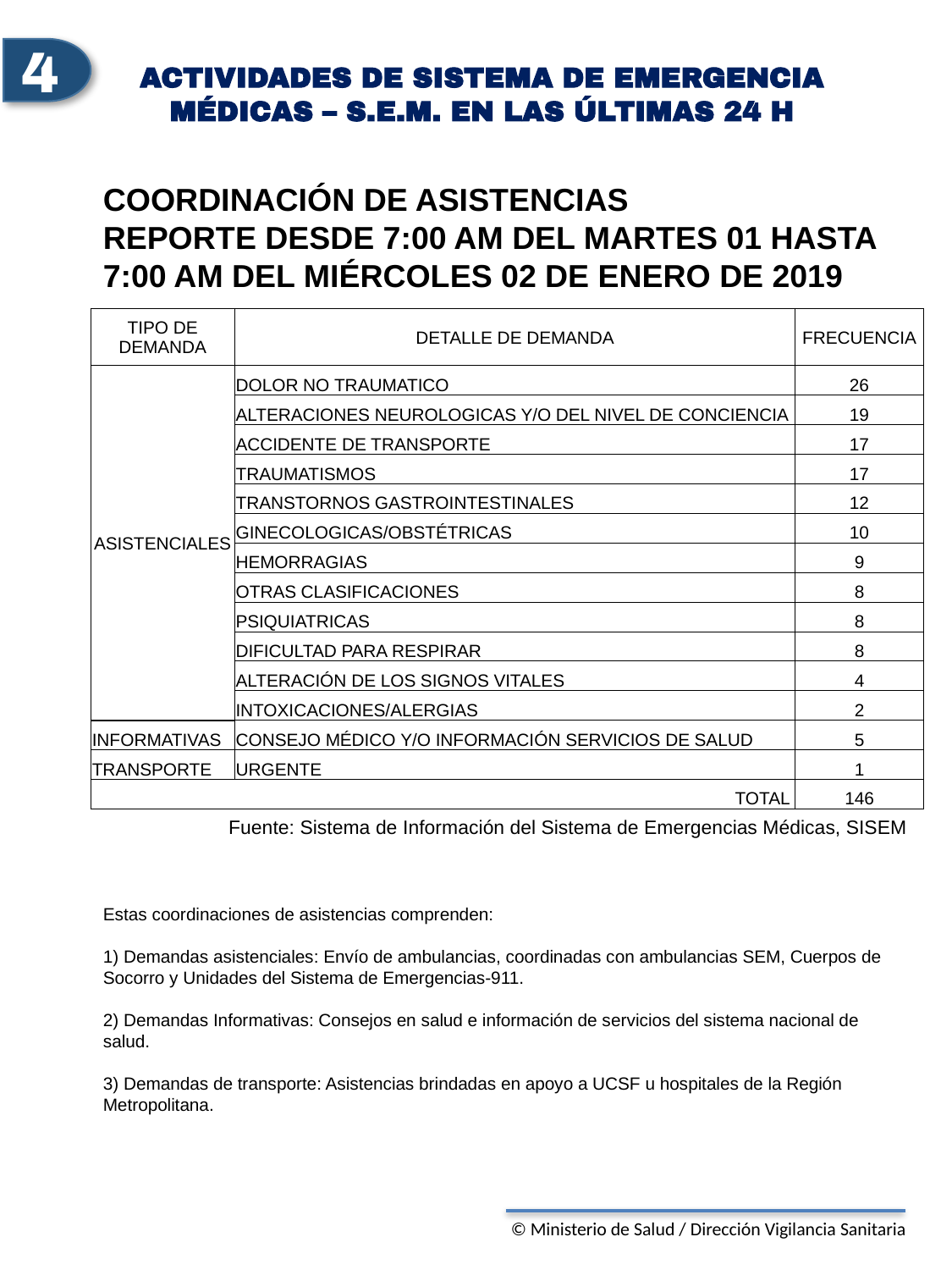

4
Actividades de SISTEMA DE EMERGENCIA MÉDICAS – S.E.M. en las últimas 24 h
COORDINACIÓN DE ASISTENCIAS
REPORTE DESDE 7:00 AM DEL MARTES 01 HASTA 7:00 AM DEL MIÉRCOLES 02 DE ENERO DE 2019

| TIPO DE DEMANDA | DETALLE DE DEMANDA | FRECUENCIA |
| --- | --- | --- |
| ASISTENCIALES | DOLOR NO TRAUMATICO | 26 |
|  | ALTERACIONES NEUROLOGICAS Y/O DEL NIVEL DE CONCIENCIA | 19 |
|  | ACCIDENTE DE TRANSPORTE | 17 |
|  | TRAUMATISMOS | 17 |
|  | TRANSTORNOS GASTROINTESTINALES | 12 |
|  | GINECOLOGICAS/OBSTÉTRICAS | 10 |
|  | HEMORRAGIAS | 9 |
|  | OTRAS CLASIFICACIONES | 8 |
|  | PSIQUIATRICAS | 8 |
|  | DIFICULTAD PARA RESPIRAR | 8 |
|  | ALTERACIÓN DE LOS SIGNOS VITALES | 4 |
|  | INTOXICACIONES/ALERGIAS | 2 |
| INFORMATIVAS | CONSEJO MÉDICO Y/O INFORMACIÓN SERVICIOS DE SALUD | 5 |
| TRANSPORTE | URGENTE | 1 |
| TOTAL |  | 146 |
Fuente: Sistema de Información del Sistema de Emergencias Médicas, SISEM
Estas coordinaciones de asistencias comprenden:

1) Demandas asistenciales: Envío de ambulancias, coordinadas con ambulancias SEM, Cuerpos de Socorro y Unidades del Sistema de Emergencias-911.

2) Demandas Informativas: Consejos en salud e información de servicios del sistema nacional de salud.

3) Demandas de transporte: Asistencias brindadas en apoyo a UCSF u hospitales de la Región Metropolitana.